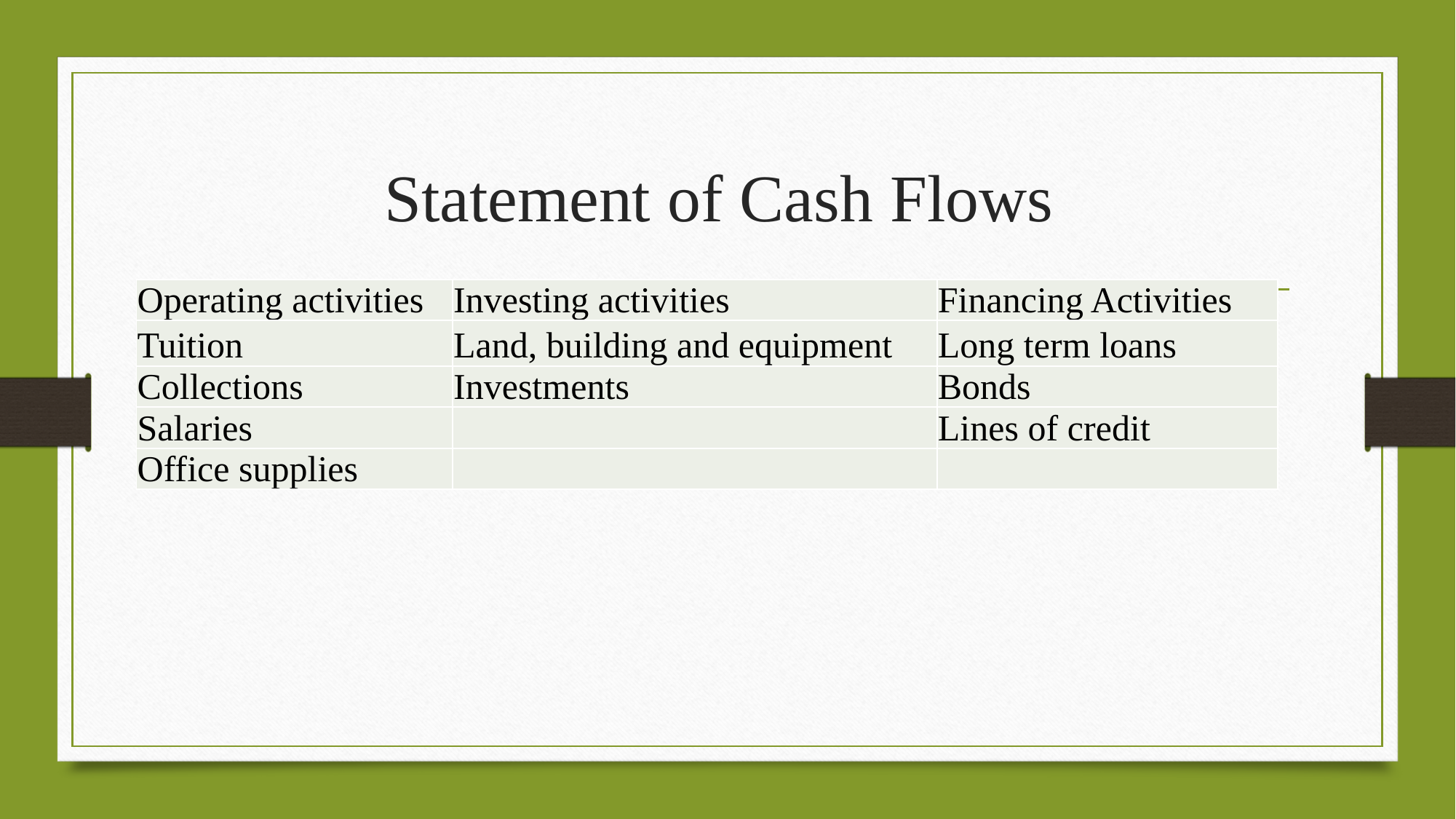

# Statement of Cash Flows
| Operating activities | Investing activities | Financing Activities |
| --- | --- | --- |
| Tuition | Land, building and equipment | Long term loans |
| Collections | Investments | Bonds |
| Salaries |  | Lines of credit |
| Office supplies |  |  |